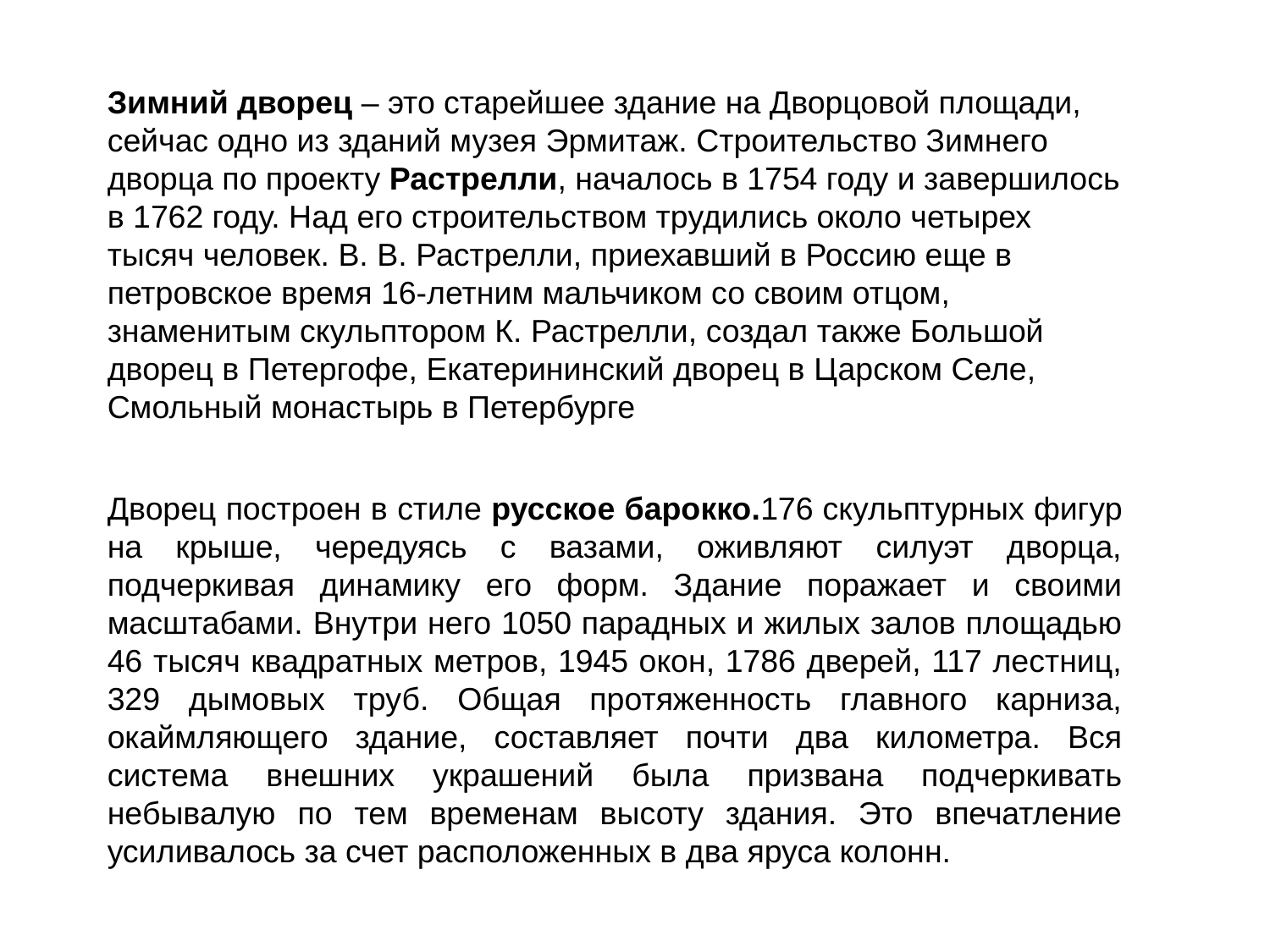

Зимний дворец – это старейшee здание на Дворцовой площади, сейчас одно из зданий музея Эрмитаж. Строительство Зимнего дворца по проекту Растрелли, началось в 1754 году и завершилось в 1762 году. Над его строительством трудились около четырех тысяч человек. В. В. Растрелли, приехавший в Россию еще в петровское время 16-летним мальчиком со своим отцом, знаменитым скульптором К. Растрелли, создал также Большой дворец в Петергофе, Екатерининский дворец в Царском Селе, Смольный монастырь в Петербурге

Дворец построен в стиле русское барокко.176 скульптурных фигур на крыше, чередуясь с вазами, оживляют силуэт дворца, подчеркивая динамику его форм. Здание поражает и своими масштабами. Внутри него 1050 парадных и жилых залов площадью 46 тысяч квадратных метров, 1945 окон, 1786 дверей, 117 лестниц, 329 дымовых труб. Общая протяженность главного карниза, окаймляющего здание, составляет почти два километра. Вся система внешних украшений была призвана подчеркивать небывалую по тем временам высоту здания. Это впечатление усиливалось за счет расположенных в два яруса колонн.